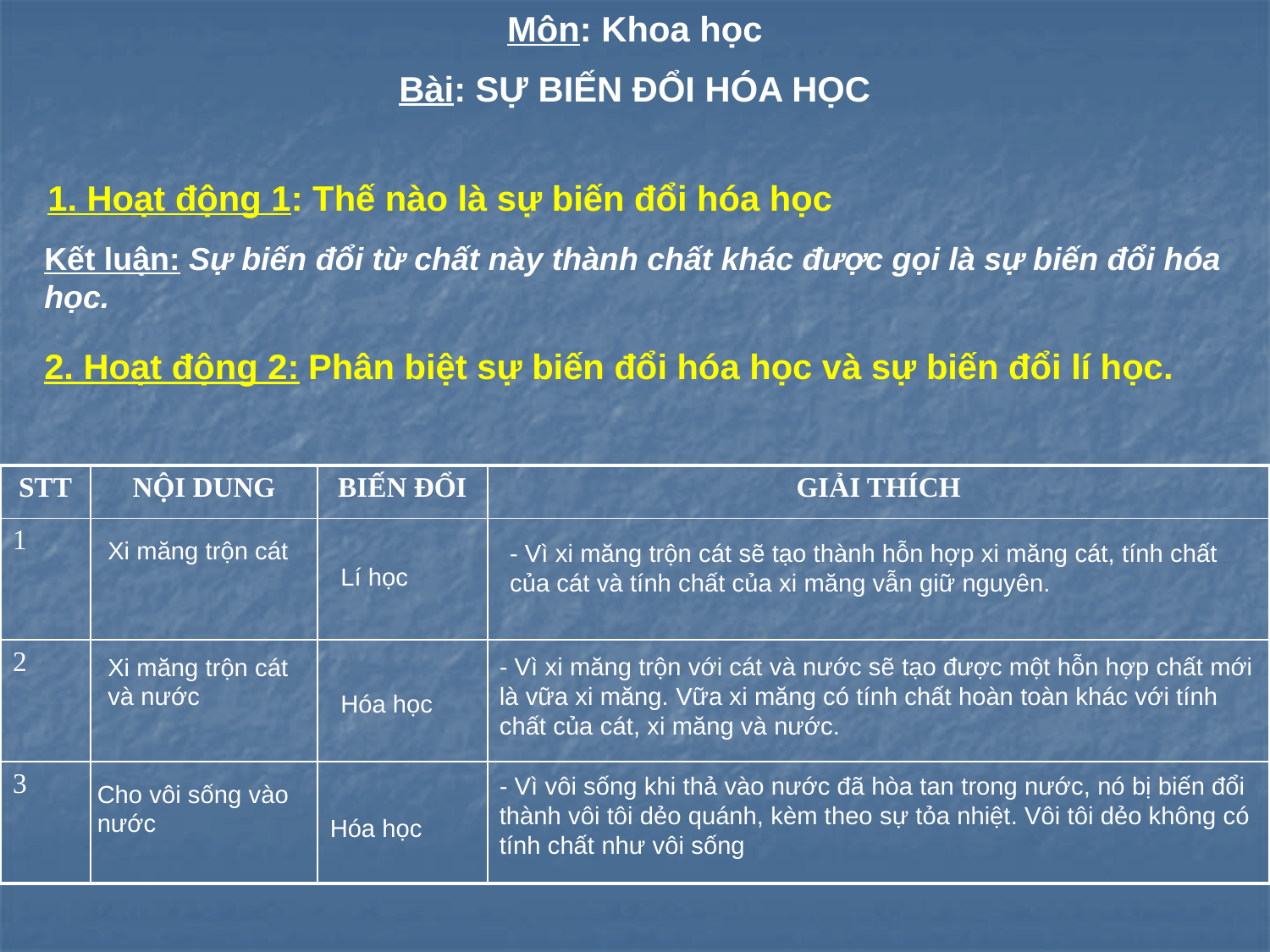

Môn: Khoa học
Bài: SỰ BIẾN ĐỔI HÓA HỌC
1. Hoạt động 1: Thế nào là sự biến đổi hóa học
Kết luận: Sự biến đổi từ chất này thành chất khác được gọi là sự biến đổi hóa học.
2. Hoạt động 2: Phân biệt sự biến đổi hóa học và sự biến đổi lí học.
| STT | NỘI DUNG | BIẾN ĐỔI | GIẢI THÍCH |
| --- | --- | --- | --- |
| 1 |  |  |  |
| 2 |  |  |  |
| 3 |  |  |  |
Xi măng trộn cát

- Vì xi măng trộn cát sẽ tạo thành hỗn hợp xi măng cát, tính chất của cát và tính chất của xi măng vẫn giữ nguyên.

Lí học
Xi măng trộn cát và nước

- Vì xi măng trộn với cát và nước sẽ tạo được một hỗn hợp chất mới là vữa xi măng. Vữa xi măng có tính chất hoàn toàn khác với tính chất của cát, xi măng và nước.
Hóa học
- Vì vôi sống khi thả vào nước đã hòa tan trong nước, nó bị biến đổi thành vôi tôi dẻo quánh, kèm theo sự tỏa nhiệt. Vôi tôi dẻo không có tính chất như vôi sống
Cho vôi sống vào nước

Hóa học